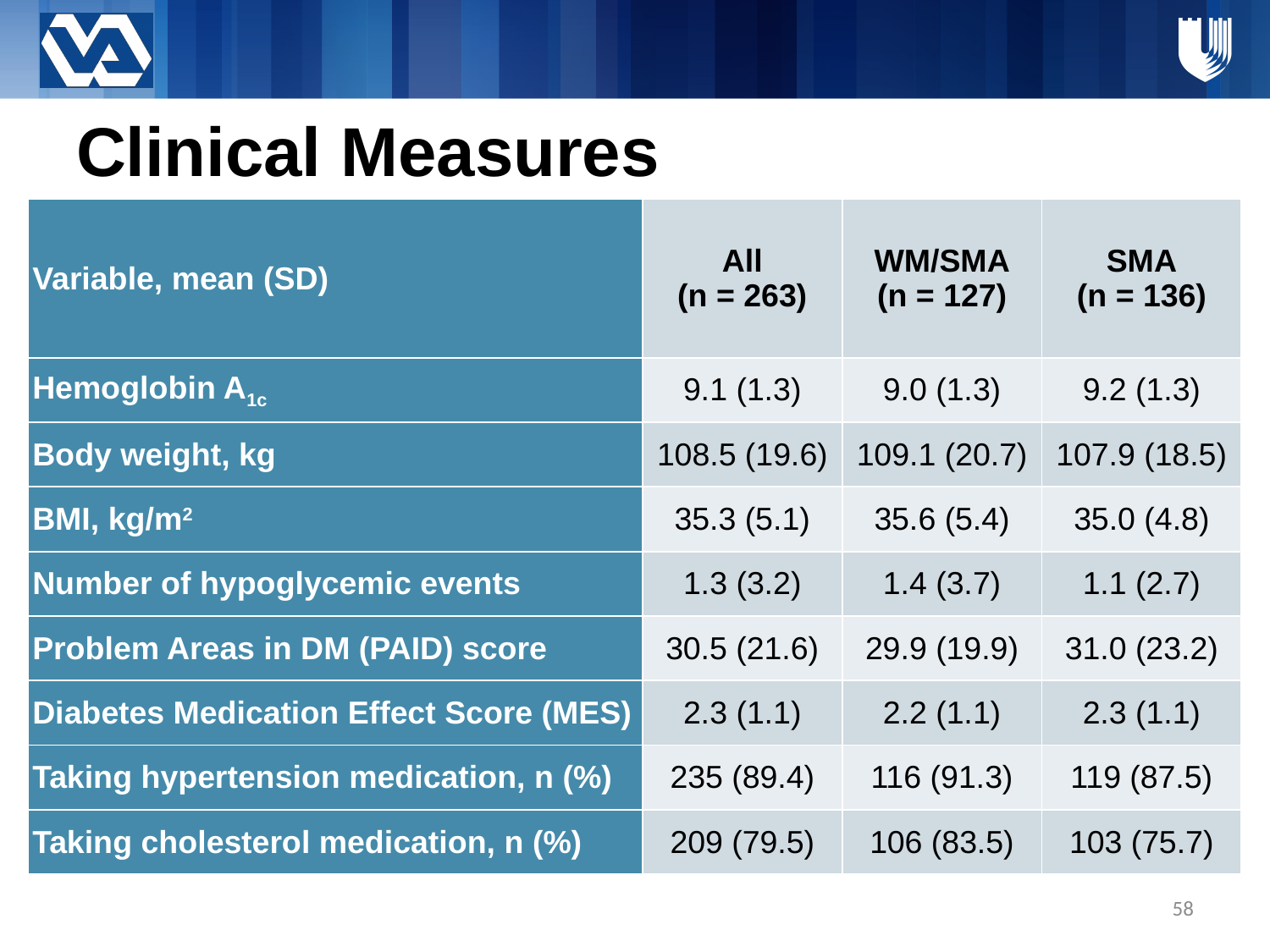

# Clinical Measures
| Variable, mean (SD) | All (n = 263) | WM/SMA (n = 127) | SMA (n = 136) |
| --- | --- | --- | --- |
| Hemoglobin A1c | 9.1 (1.3) | 9.0 (1.3) | 9.2 (1.3) |
| Body weight, kg | 108.5 (19.6) | 109.1 (20.7) | 107.9 (18.5) |
| BMI, kg/m2 | 35.3 (5.1) | 35.6 (5.4) | 35.0 (4.8) |
| Number of hypoglycemic events | 1.3 (3.2) | 1.4 (3.7) | 1.1 (2.7) |
| Problem Areas in DM (PAID) score | 30.5 (21.6) | 29.9 (19.9) | 31.0 (23.2) |
| Diabetes Medication Effect Score (MES) | 2.3 (1.1) | 2.2 (1.1) | 2.3 (1.1) |
| Taking hypertension medication, n (%) | 235 (89.4) | 116 (91.3) | 119 (87.5) |
| Taking cholesterol medication, n (%) | 209 (79.5) | 106 (83.5) | 103 (75.7) |
58